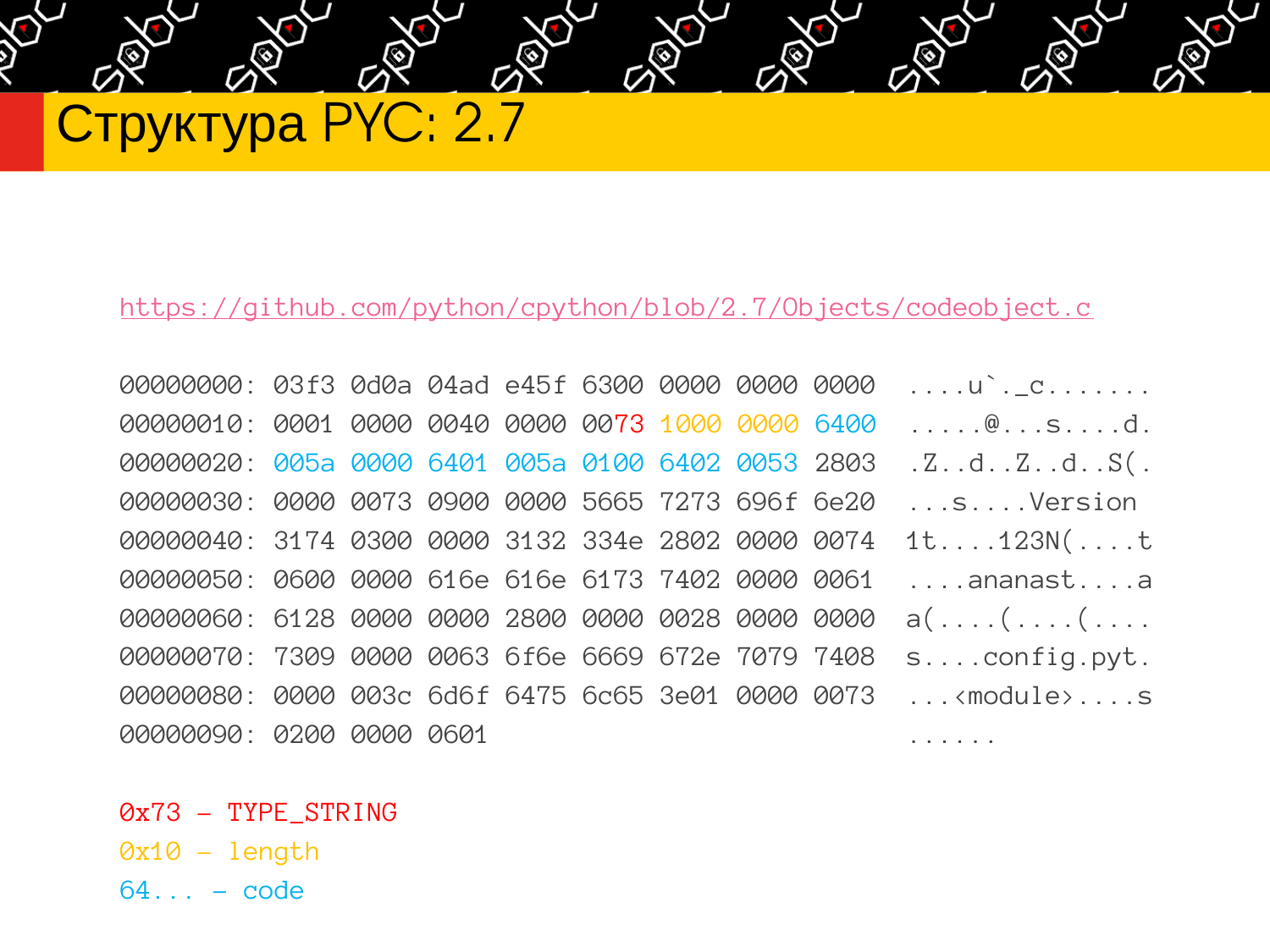

# Структура PYC: 2.7
https://github.com/python/cpython/blob/2.7/Objects/codeobject.c

00000000: 03f3 0d0a 04ad e45f 6300 0000 0000 0000  ....u`._c.......
00000010: 0001 0000 0040 0000 0073 1000 0000 6400  .....@...s....d.
00000020: 005a 0000 6401 005a 0100 6402 0053 2803  .Z..d..Z..d..S(.
00000030: 0000 0073 0900 0000 5665 7273 696f 6e20  ...s....Version
00000040: 3174 0300 0000 3132 334e 2802 0000 0074  1t....123N(....t
00000050: 0600 0000 616e 616e 6173 7402 0000 0061  ....ananast....a
00000060: 6128 0000 0000 2800 0000 0028 0000 0000  a(....(....(....
00000070: 7309 0000 0063 6f6e 6669 672e 7079 7408  s....config.pyt.
00000080: 0000 003c 6d6f 6475 6c65 3e01 0000 0073  ...<module>....s
00000090: 0200 0000 0601                           ......

0x73 – TYPE_STRING
0x10 – length
64... - code